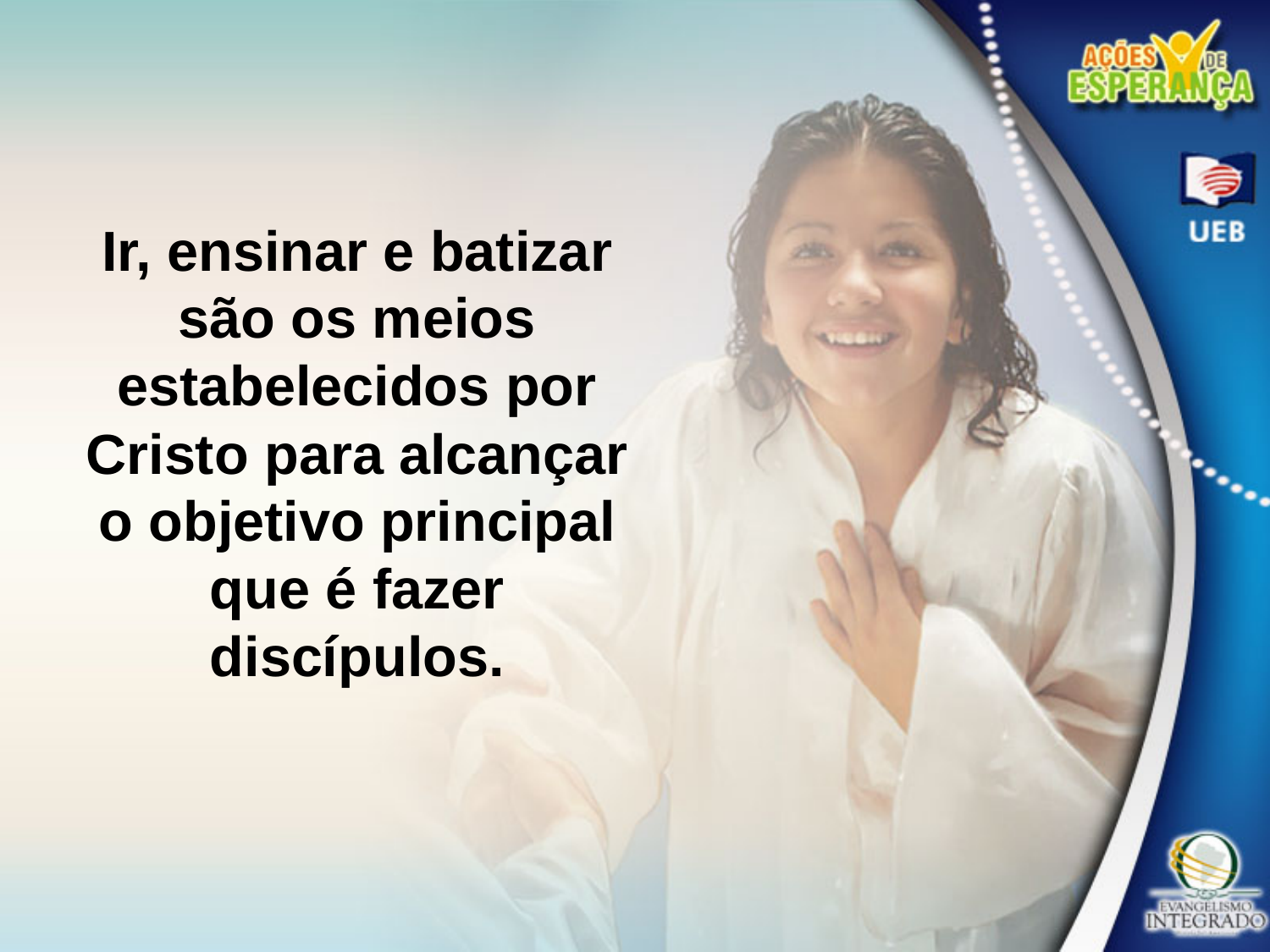

Ir, ensinar e batizar são os meios estabelecidos por Cristo para alcançar o objetivo principal que é fazer discípulos.